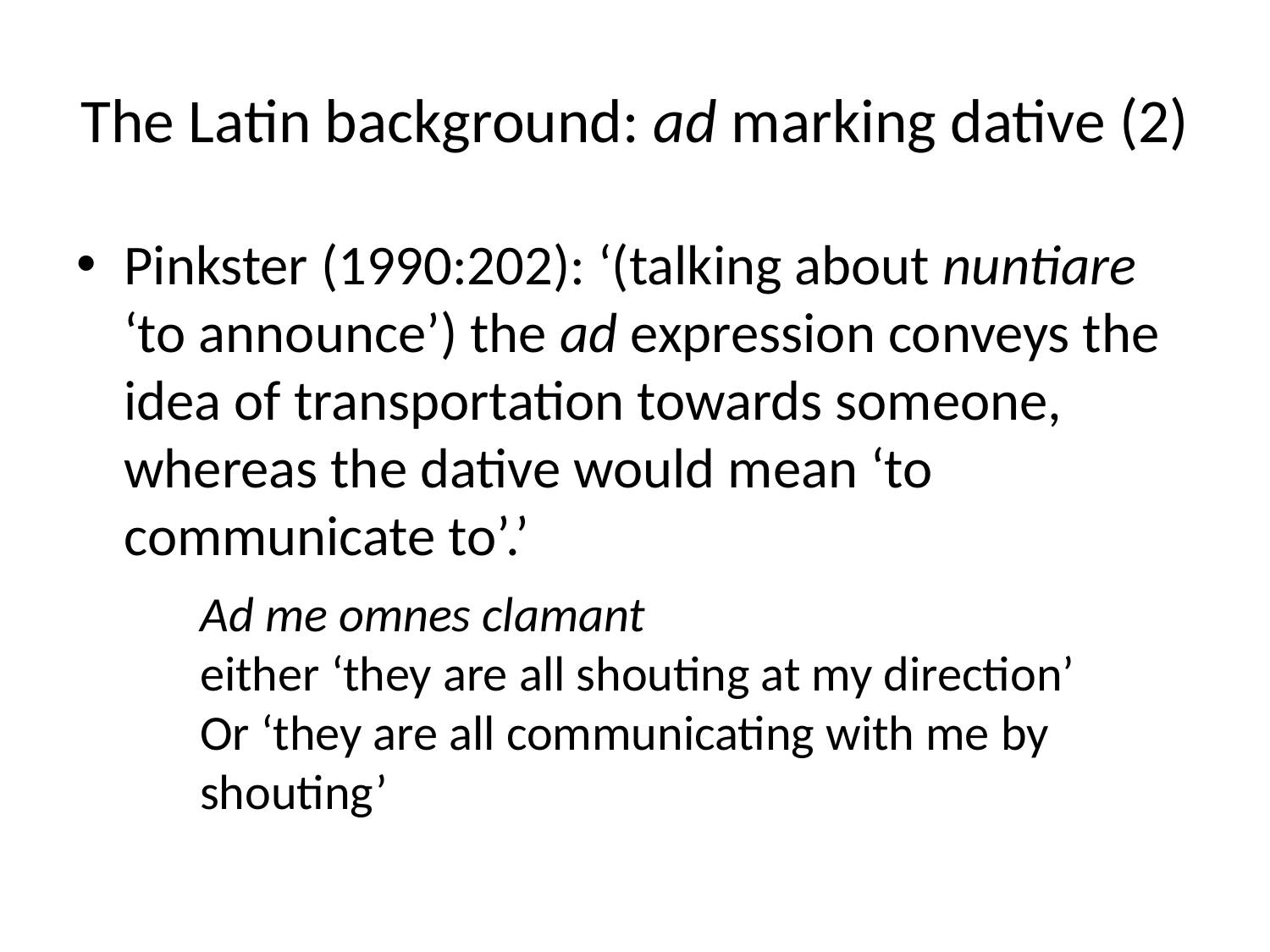

# The Latin background: ad marking dative (2)
Pinkster (1990:202): ‘(talking about nuntiare ‘to announce’) the ad expression conveys the idea of transportation towards someone, whereas the dative would mean ‘to communicate to’.’

Ad me omnes clamant
either ‘they are all shouting at my direction’
Or ‘they are all communicating with me by shouting’